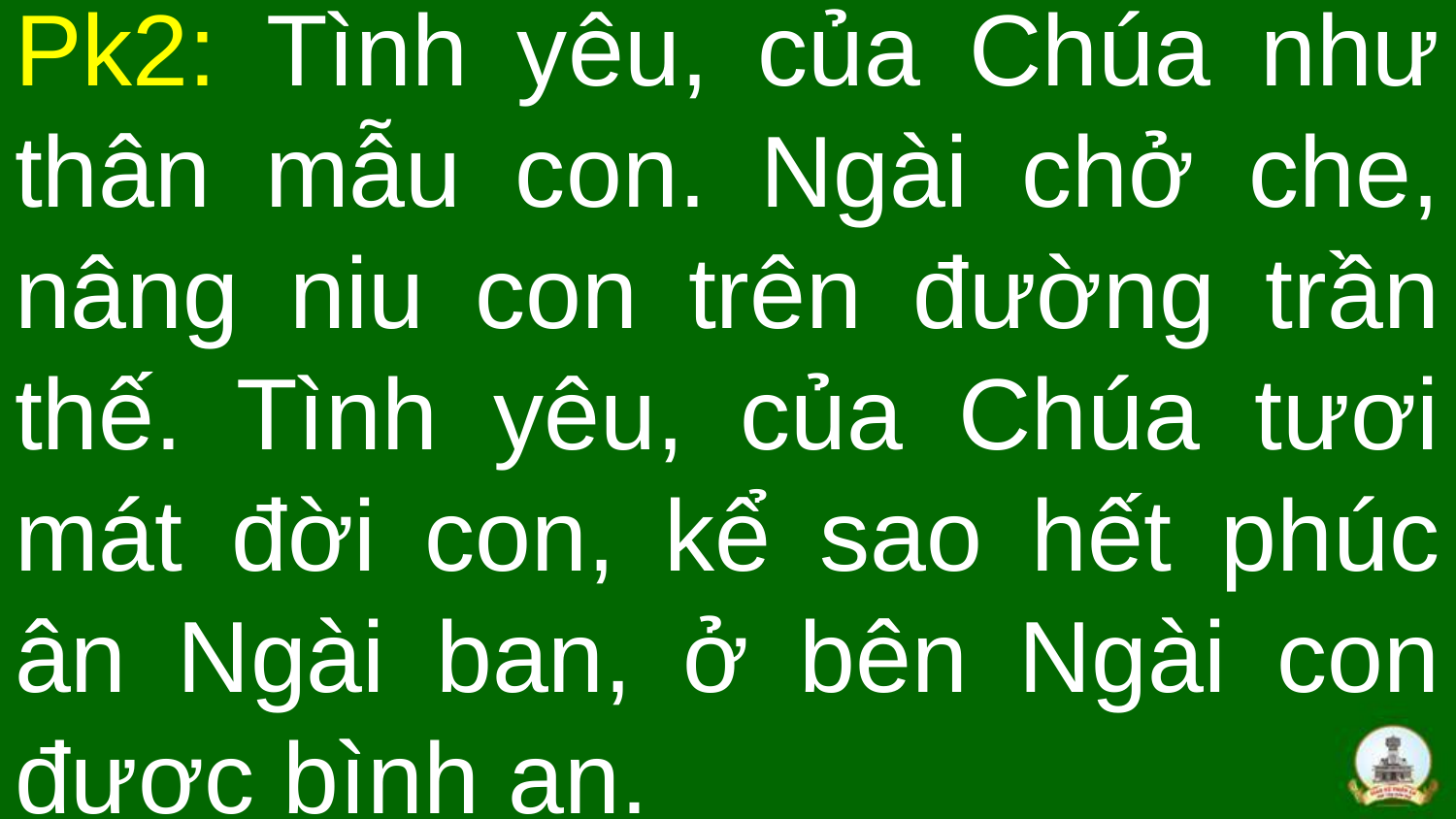

# Pk2: Tình yêu, của Chúa như thân mẫu con. Ngài chở che, nâng niu con trên đường trần thế. Tình yêu, của Chúa tươi mát đời con, kể sao hết phúc ân Ngài ban, ở bên Ngài con được bình an.